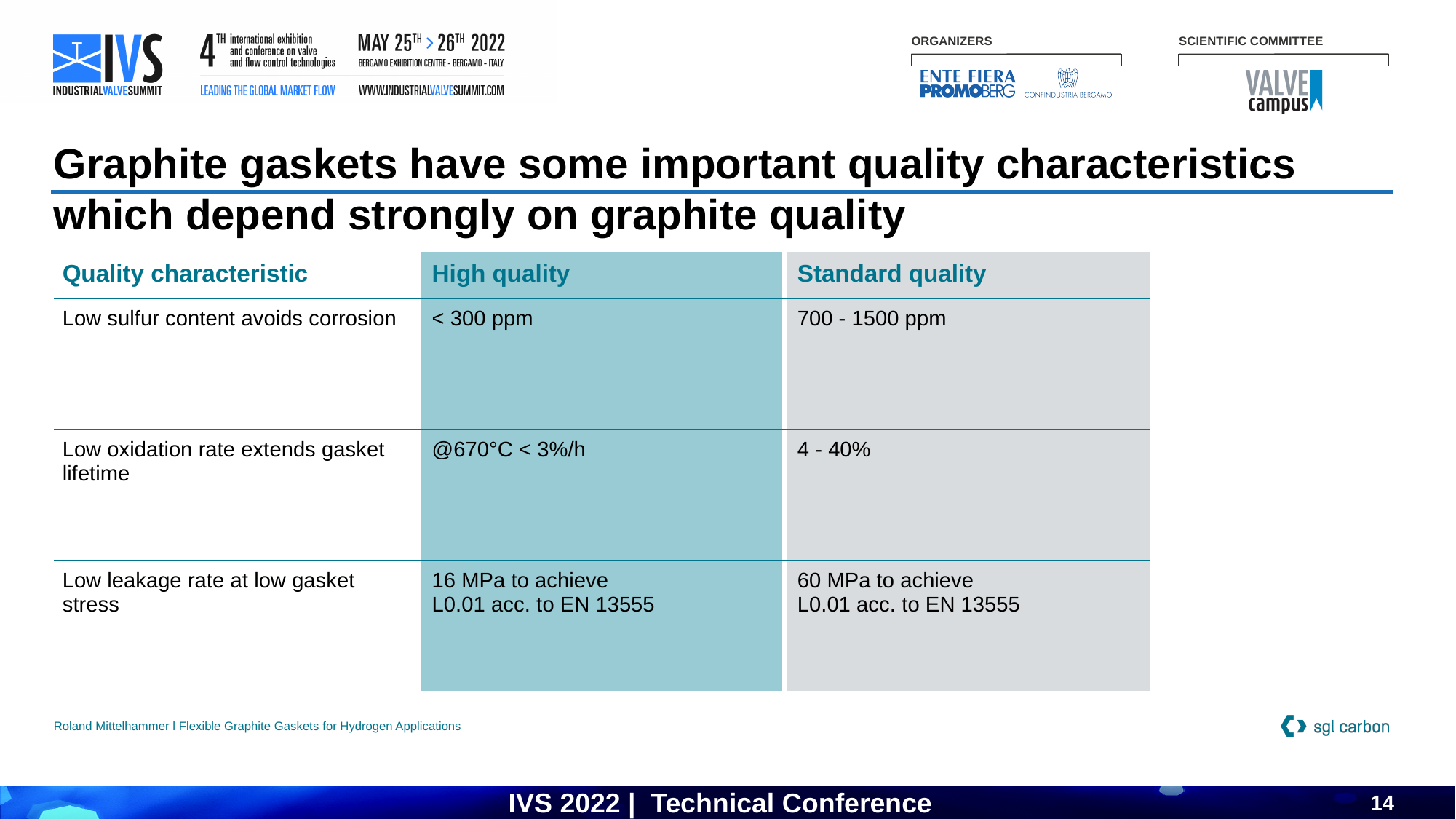

Graphite gaskets have some important quality characteristics which depend strongly on graphite quality
| Quality characteristic | High quality | Standard quality |
| --- | --- | --- |
| Low sulfur content avoids corrosion | < 300 ppm | 700 - 1500 ppm |
| Low oxidation rate extends gasket lifetime | @670°C < 3%/h | 4 - 40% |
| Low leakage rate at low gasket stress | 16 MPa to achieve L0.01 acc. to EN 13555 | 60 MPa to achieve L0.01 acc. to EN 13555 |
Roland Mittelhammer l Flexible Graphite Gaskets for Hydrogen Applications